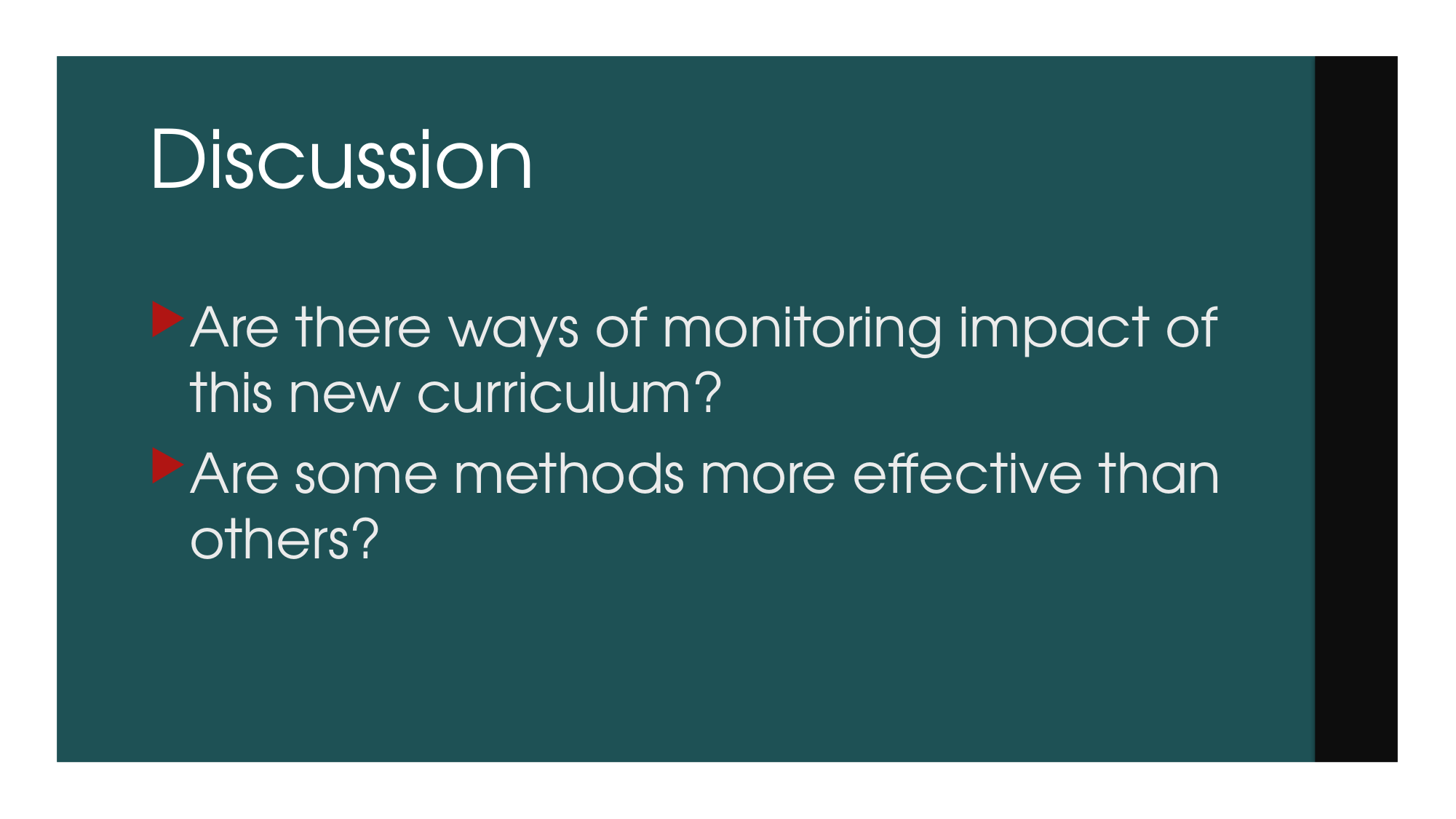

# Discussion
Are there ways of monitoring impact of this new curriculum?
Are some methods more effective than others?